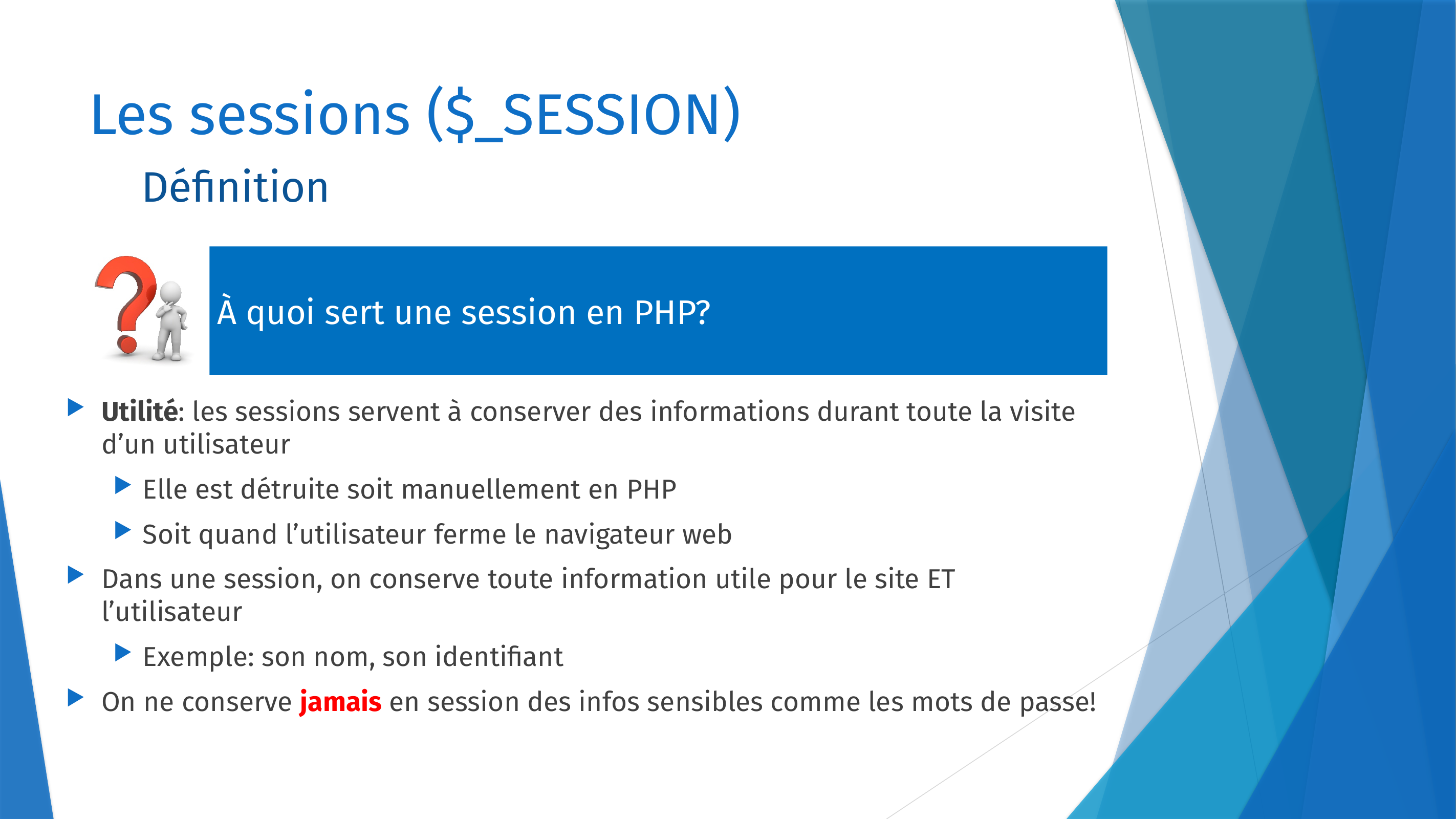

# Les sessions ($_SESSION)
Définition
À quoi sert une session en PHP?
Utilité: les sessions servent à conserver des informations durant toute la visite d’un utilisateur
Elle est détruite soit manuellement en PHP
Soit quand l’utilisateur ferme le navigateur web
Dans une session, on conserve toute information utile pour le site ET l’utilisateur
Exemple: son nom, son identifiant
On ne conserve jamais en session des infos sensibles comme les mots de passe!